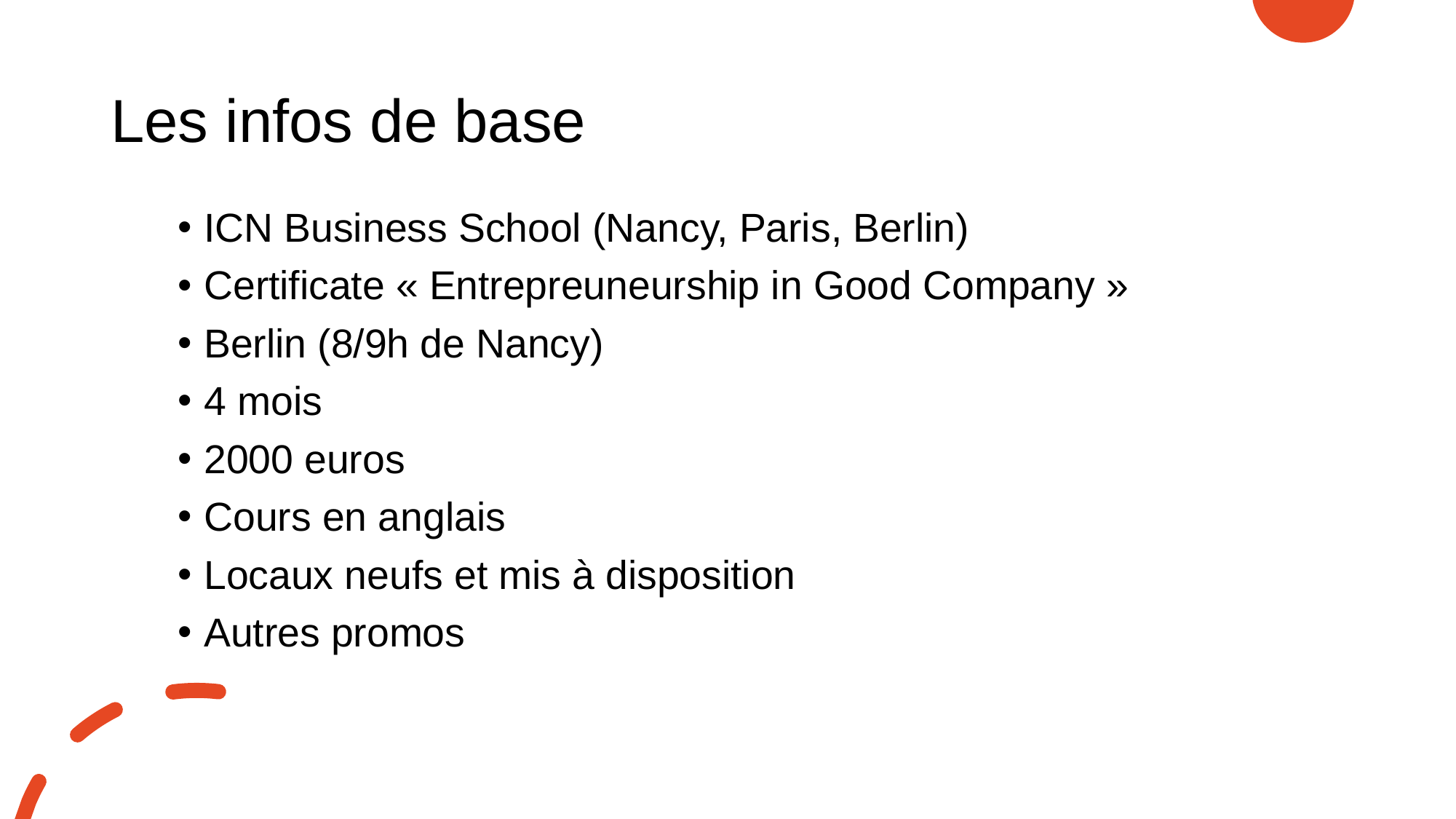

# Les infos de base
ICN Business School (Nancy, Paris, Berlin)
Certificate « Entrepreuneurship in Good Company »
Berlin (8/9h de Nancy)
4 mois
2000 euros
Cours en anglais
Locaux neufs et mis à disposition
Autres promos